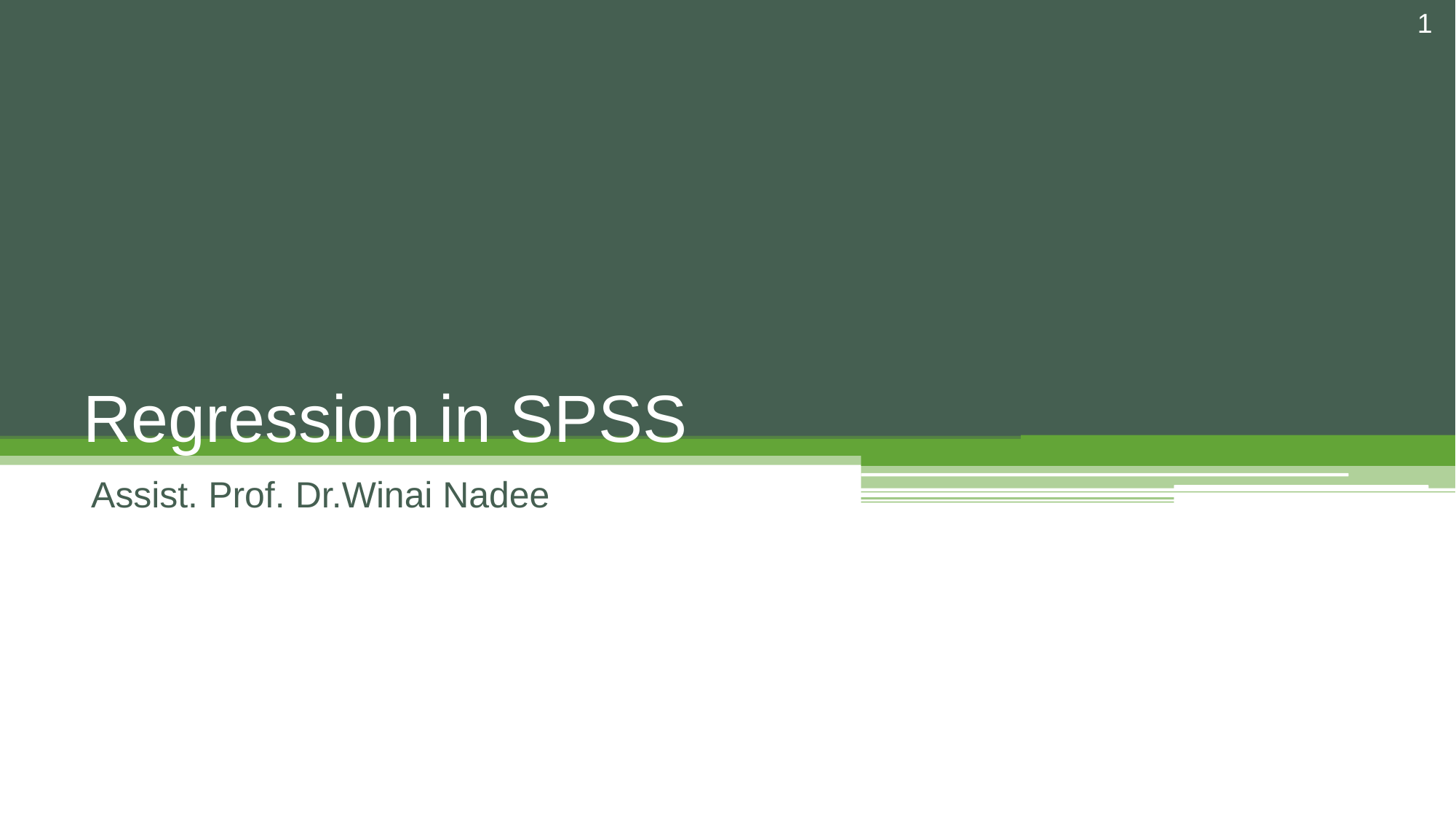

1
# Regression in SPSS
Assist. Prof. Dr.Winai Nadee